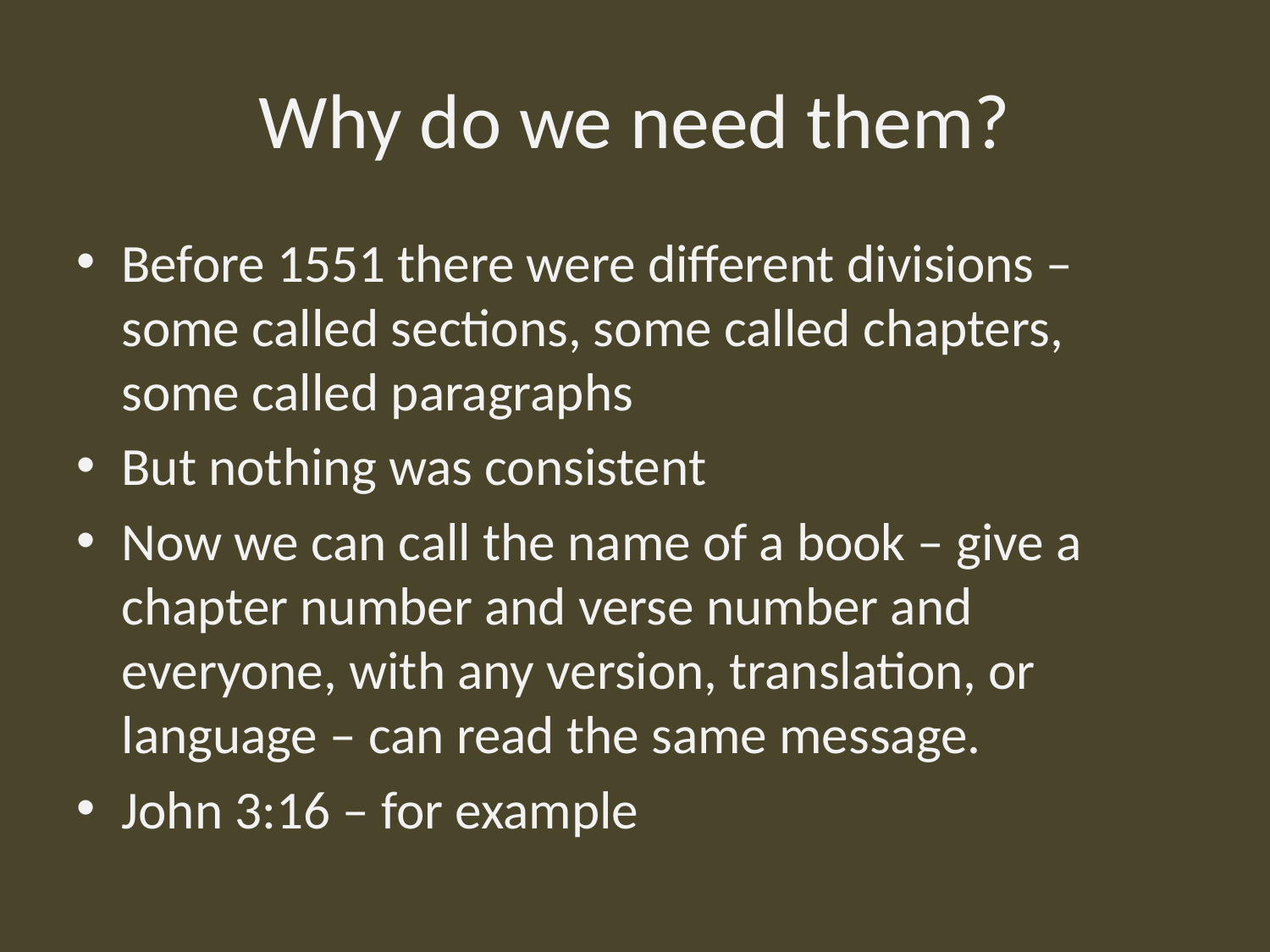

# Why do we need them?
Before 1551 there were different divisions – some called sections, some called chapters, some called paragraphs
But nothing was consistent
Now we can call the name of a book – give a chapter number and verse number and everyone, with any version, translation, or language – can read the same message.
John 3:16 – for example